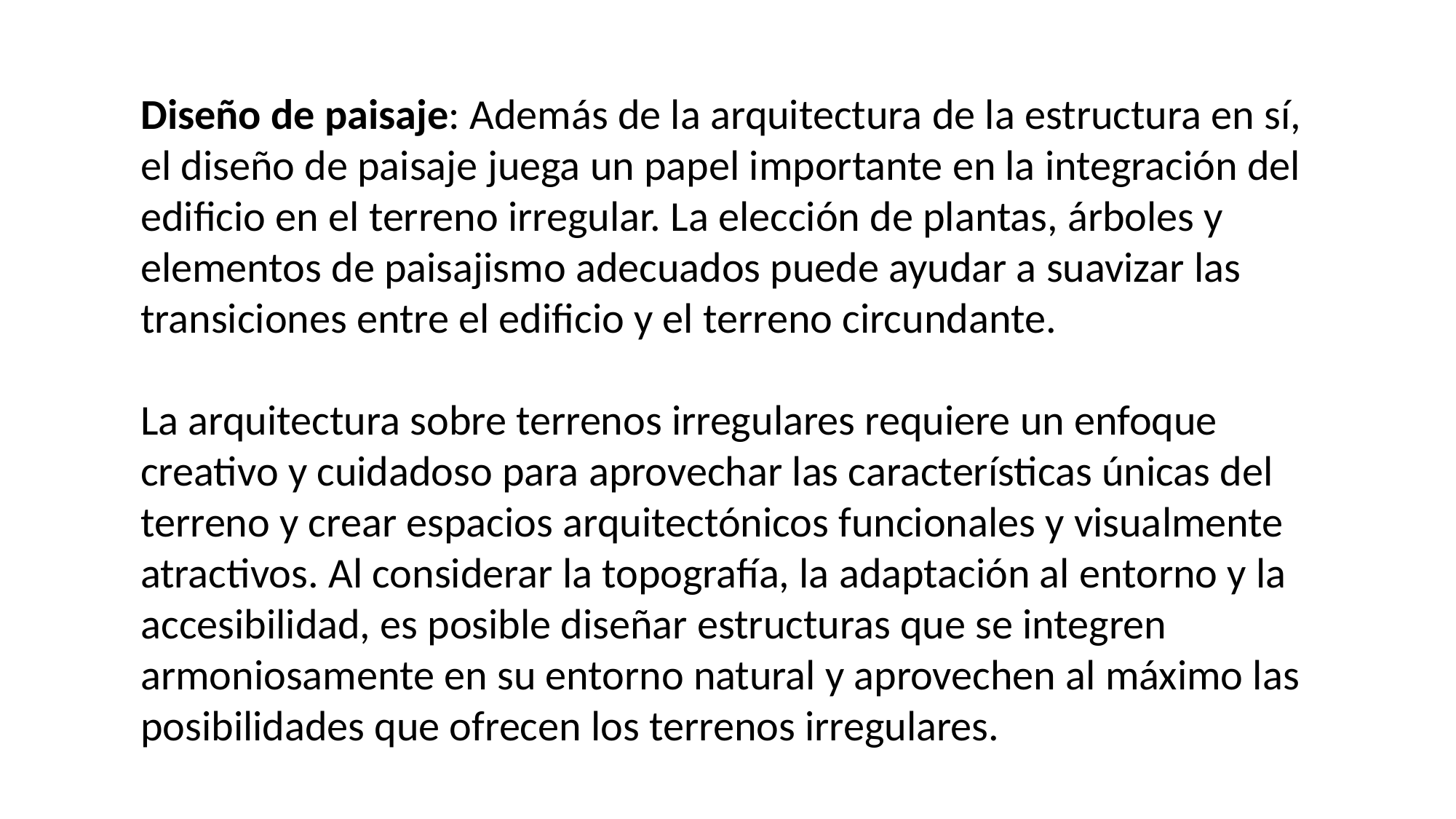

Diseño de paisaje: Además de la arquitectura de la estructura en sí, el diseño de paisaje juega un papel importante en la integración del edificio en el terreno irregular. La elección de plantas, árboles y elementos de paisajismo adecuados puede ayudar a suavizar las transiciones entre el edificio y el terreno circundante.

La arquitectura sobre terrenos irregulares requiere un enfoque creativo y cuidadoso para aprovechar las características únicas del terreno y crear espacios arquitectónicos funcionales y visualmente atractivos. Al considerar la topografía, la adaptación al entorno y la accesibilidad, es posible diseñar estructuras que se integren armoniosamente en su entorno natural y aprovechen al máximo las posibilidades que ofrecen los terrenos irregulares.